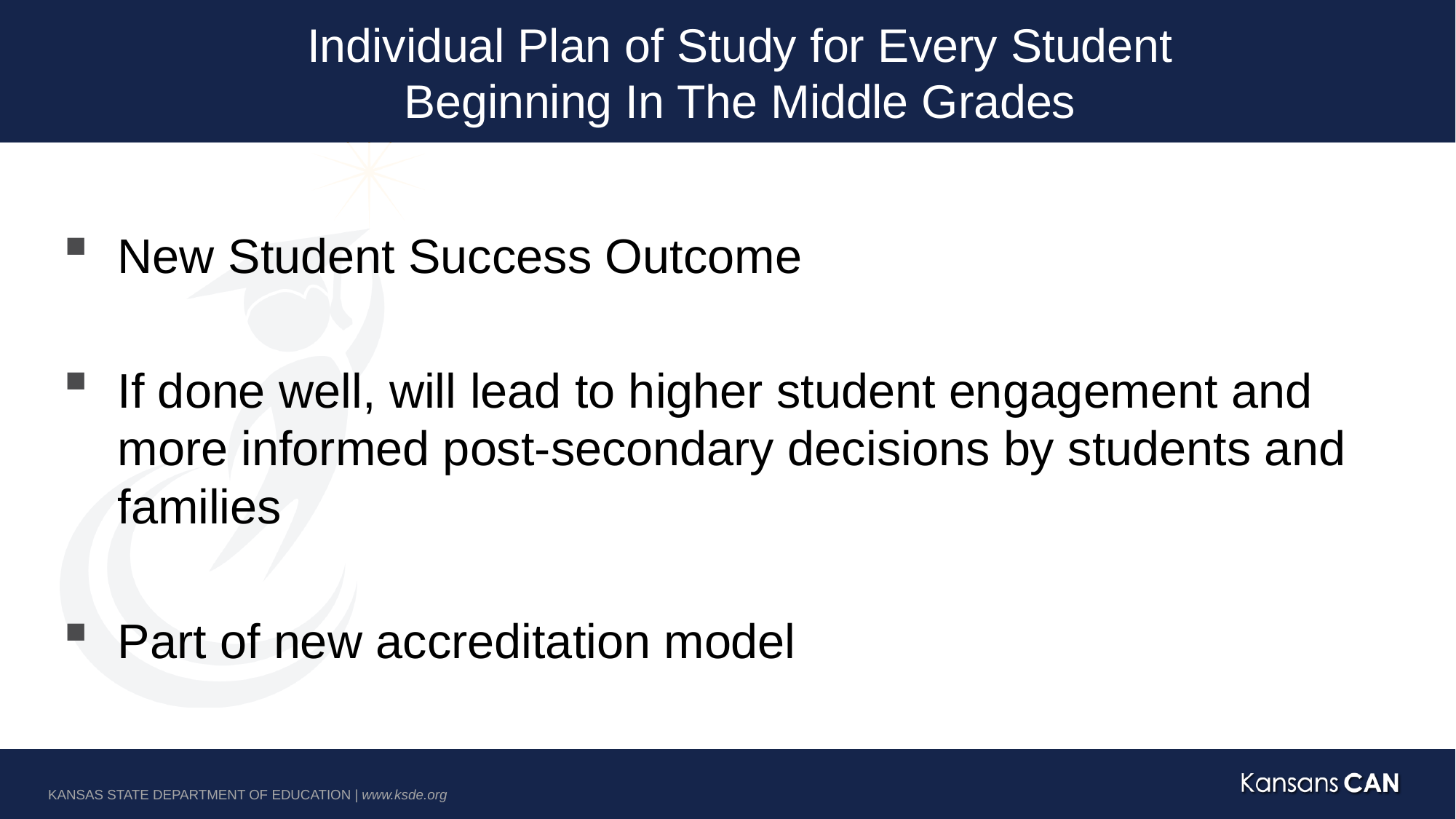

# Individual Plan of Study for Every Student Beginning In The Middle Grades

New Student Success Outcome

If done well, will lead to higher student engagement and more informed post-secondary decisions by students and families

Part of new accreditation model